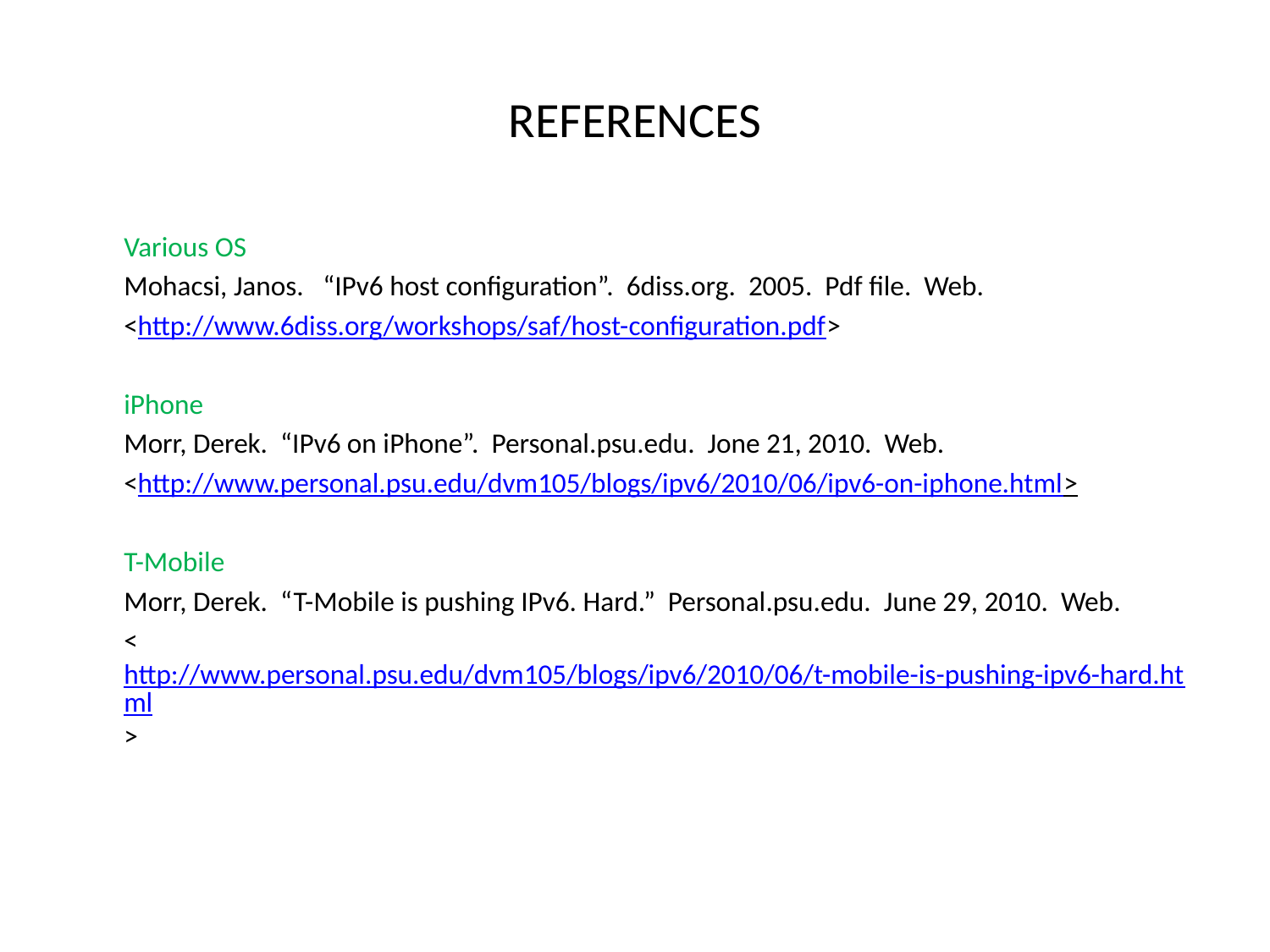

# REFERENCES
	Various OS
	Mohacsi, Janos.   “IPv6 host configuration”.  6diss.org.  2005.  Pdf file.  Web.
	<http://www.6diss.org/workshops/saf/host-configuration.pdf>

	iPhone
	Morr, Derek.  “IPv6 on iPhone”.  Personal.psu.edu.  Jone 21, 2010.  Web.
	<http://www.personal.psu.edu/dvm105/blogs/ipv6/2010/06/ipv6-on-iphone.html>

	T-Mobile
	Morr, Derek.  “T-Mobile is pushing IPv6. Hard.”  Personal.psu.edu.  June 29, 2010.  Web.
	<http://www.personal.psu.edu/dvm105/blogs/ipv6/2010/06/t-mobile-is-pushing-ipv6-hard.html>